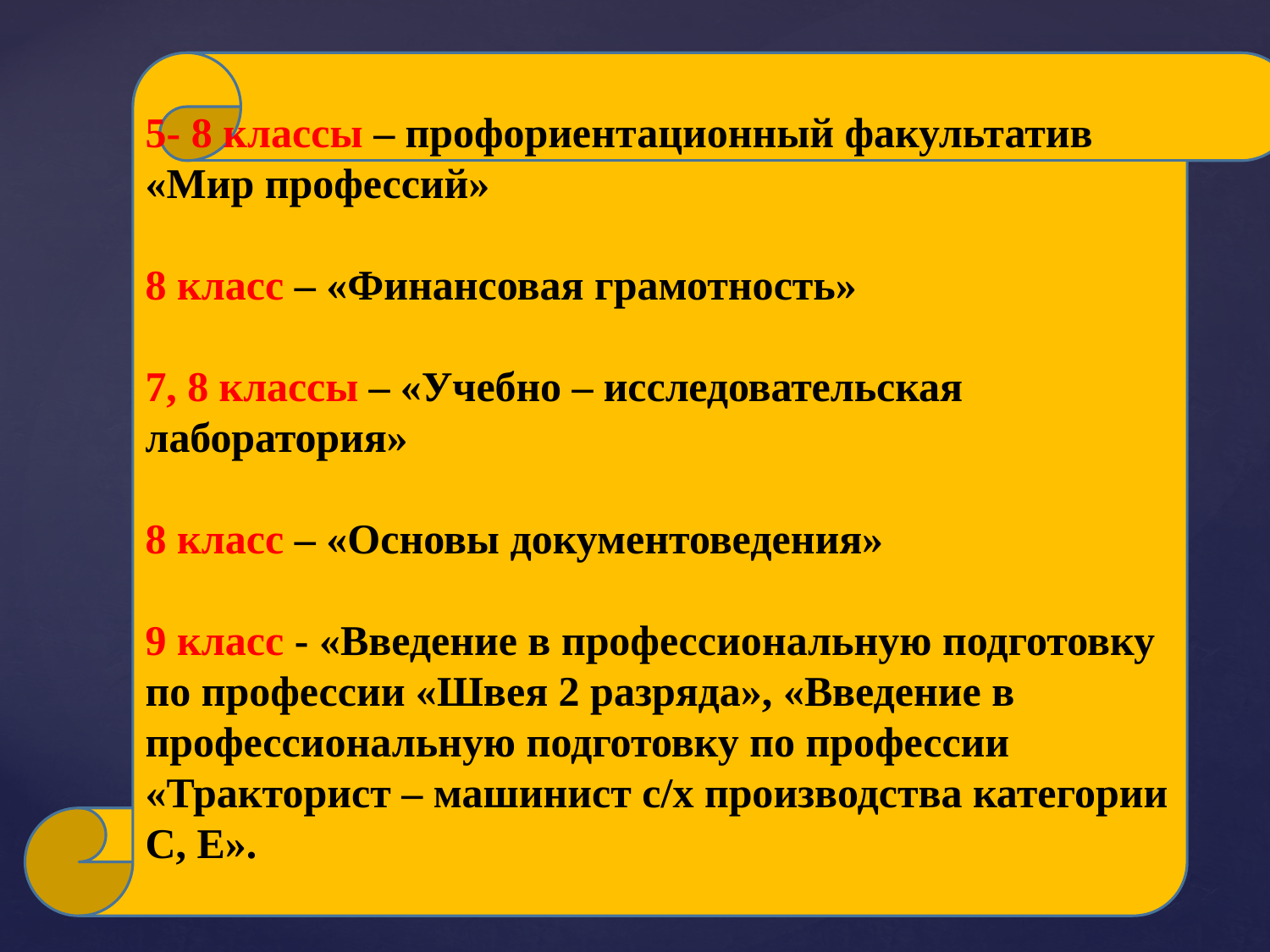

5- 8 классы – профориентационный факультатив «Мир профессий»

8 класс – «Финансовая грамотность»

7, 8 классы – «Учебно – исследовательская лаборатория»

8 класс – «Основы документоведения»

9 класс - «Введение в профессиональную подготовку по профессии «Швея 2 разряда», «Введение в профессиональную подготовку по профессии «Тракторист – машинист с/х производства категории С, Е».